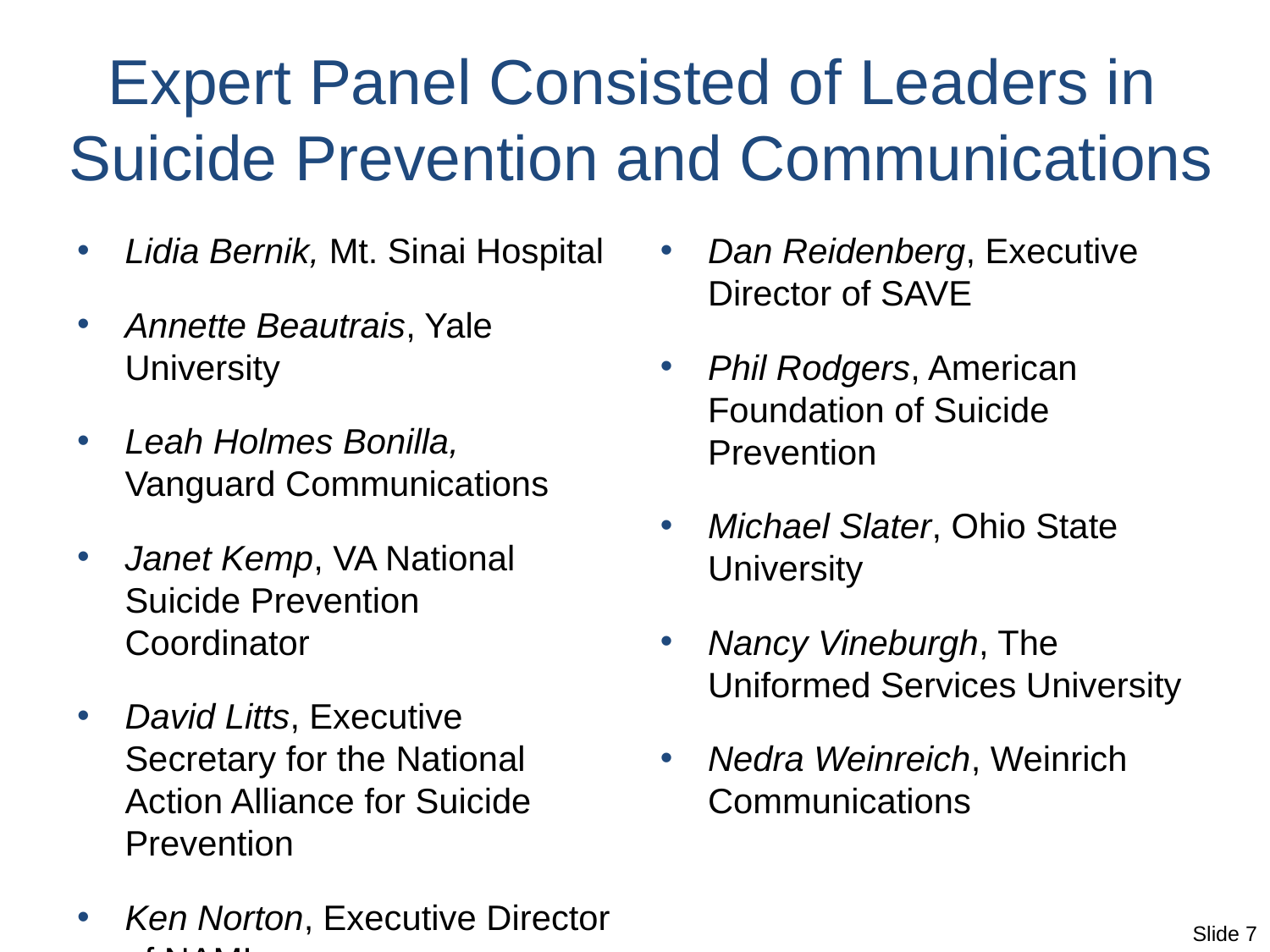

# Expert Panel Consisted of Leaders in  Suicide Prevention and Communications
Lidia Bernik, Mt. Sinai Hospital
Annette Beautrais, Yale University
Leah Holmes Bonilla, Vanguard Communications
Janet Kemp, VA National Suicide Prevention Coordinator
David Litts, Executive Secretary for the National Action Alliance for Suicide Prevention
Ken Norton, Executive Director of NAMI

Dan Reidenberg, Executive Director of SAVE
Phil Rodgers, American Foundation of Suicide Prevention
Michael Slater, Ohio State University
Nancy Vineburgh, The Uniformed Services University
Nedra Weinreich, Weinrich Communications